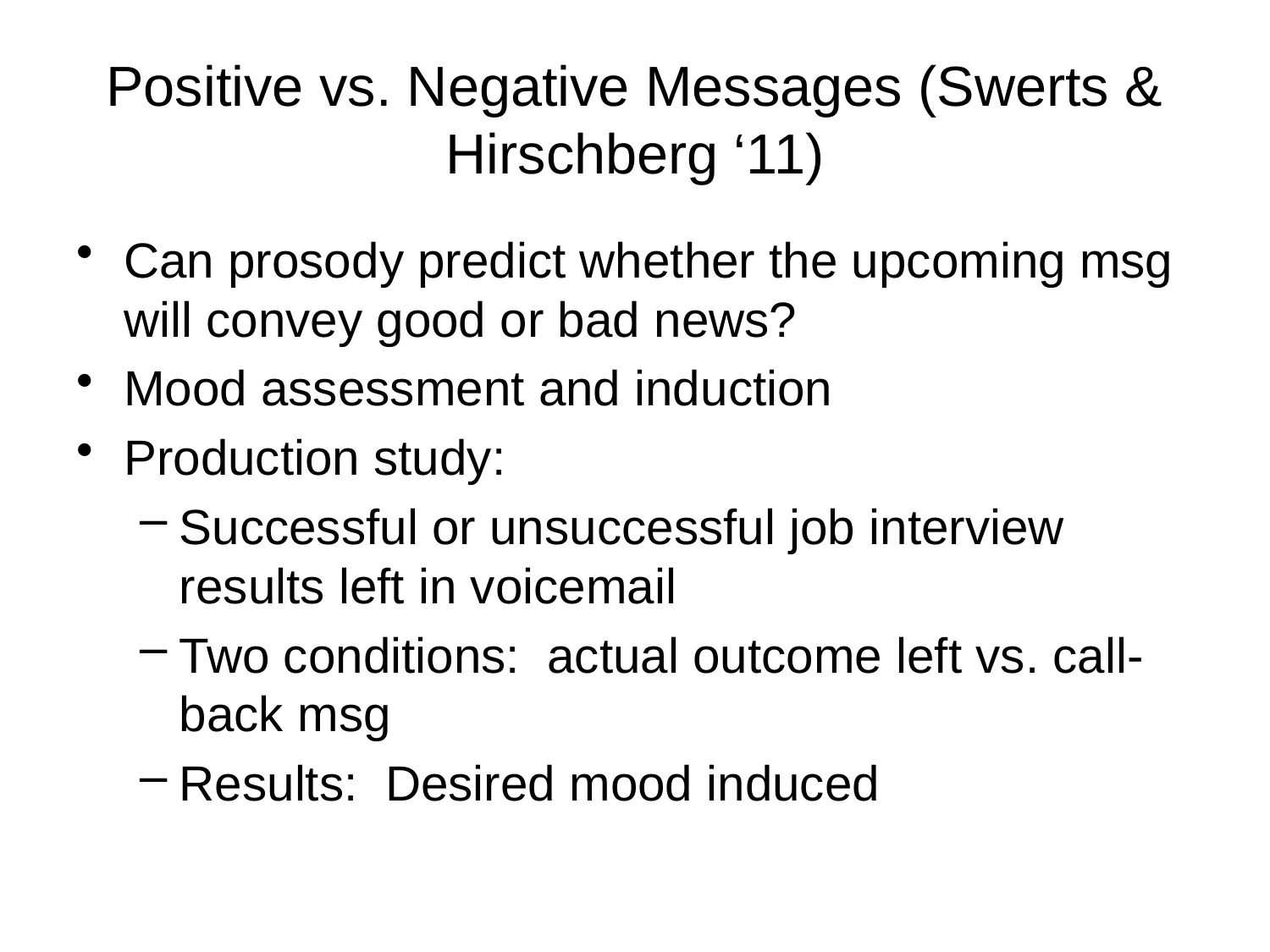

# Positive vs. Negative Messages (Swerts & Hirschberg ‘11)
Can prosody predict whether the upcoming msg will convey good or bad news?
Mood assessment and induction
Production study:
Successful or unsuccessful job interview results left in voicemail
Two conditions:  actual outcome left vs. call-back msg
Results:  Desired mood induced